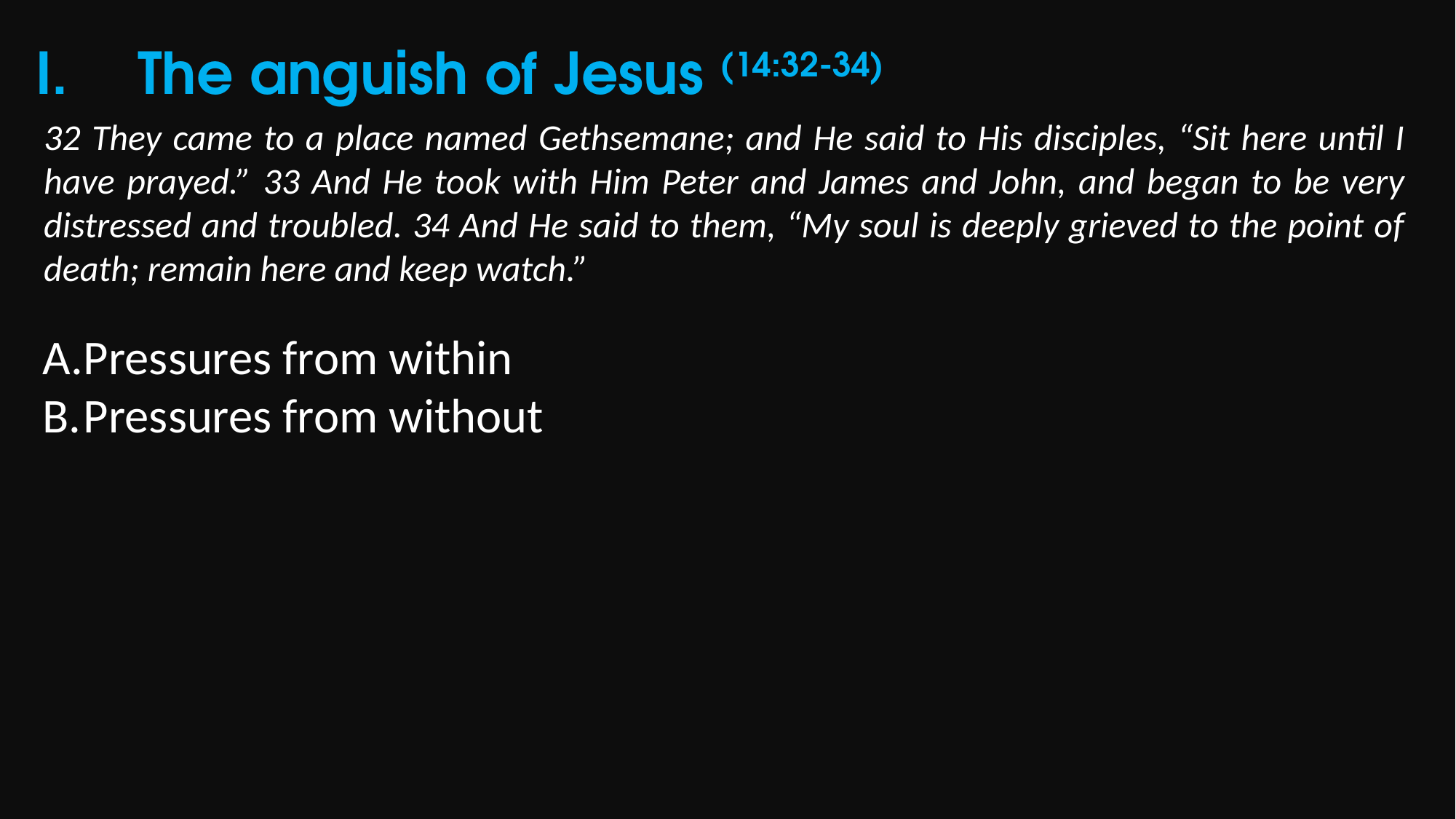

The anguish of Jesus (14:32-34)
32 They came to a place named Gethsemane; and He said to His disciples, “Sit here until I have prayed.” 33 And He took with Him Peter and James and John, and began to be very distressed and troubled. 34 And He said to them, “My soul is deeply grieved to the point of death; remain here and keep watch.”
Pressures from within
Pressures from without